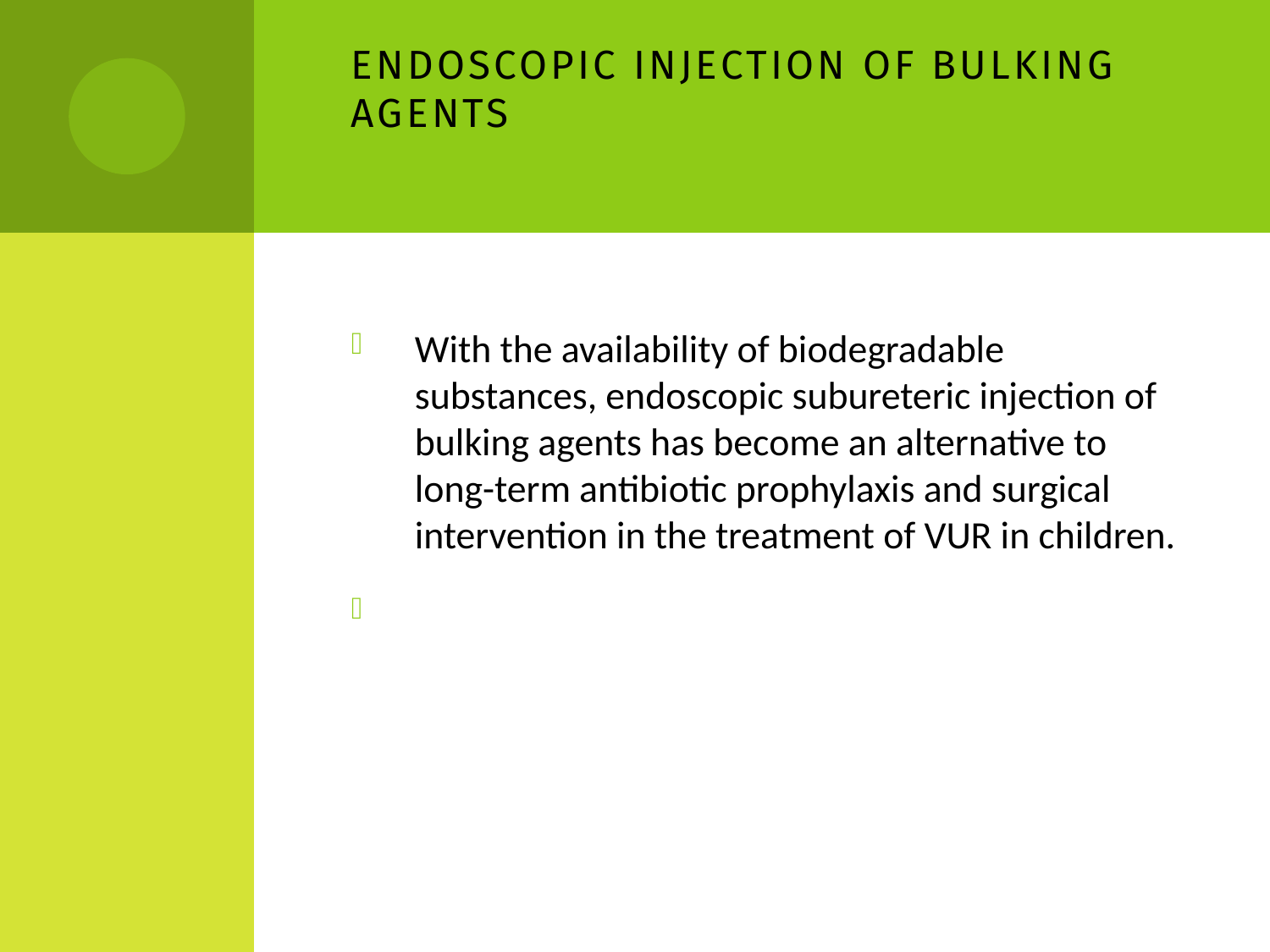

# endoscopic injection of bulking agents
With the availability of biodegradable substances, endoscopic subureteric injection of bulking agents has become an alternative to long-term antibiotic prophylaxis and surgical intervention in the treatment of VUR in children.